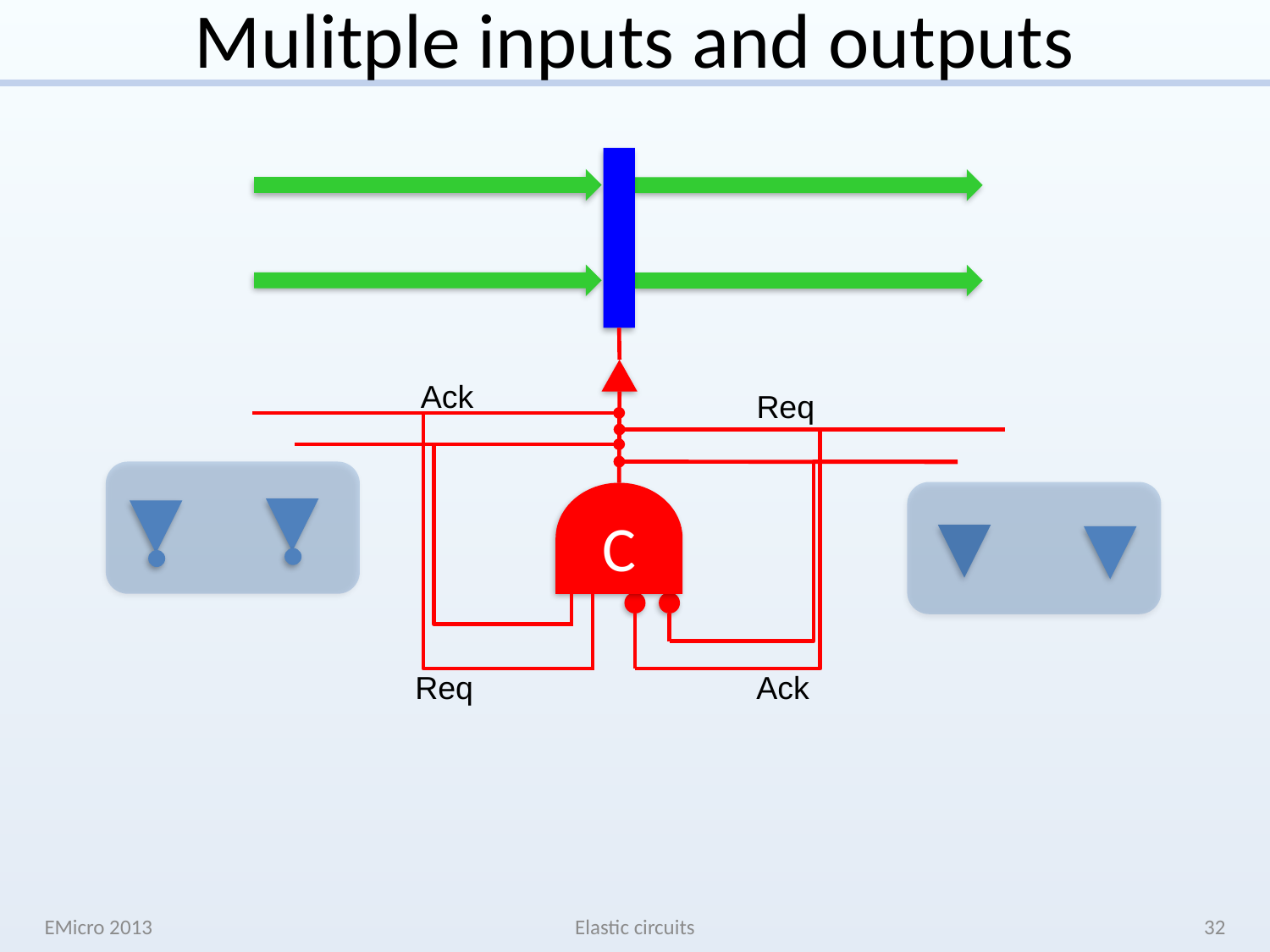

# Mulitple inputs and outputs

Ack
Req

C

Req
Ack
EMicro 2013
Elastic circuits
32